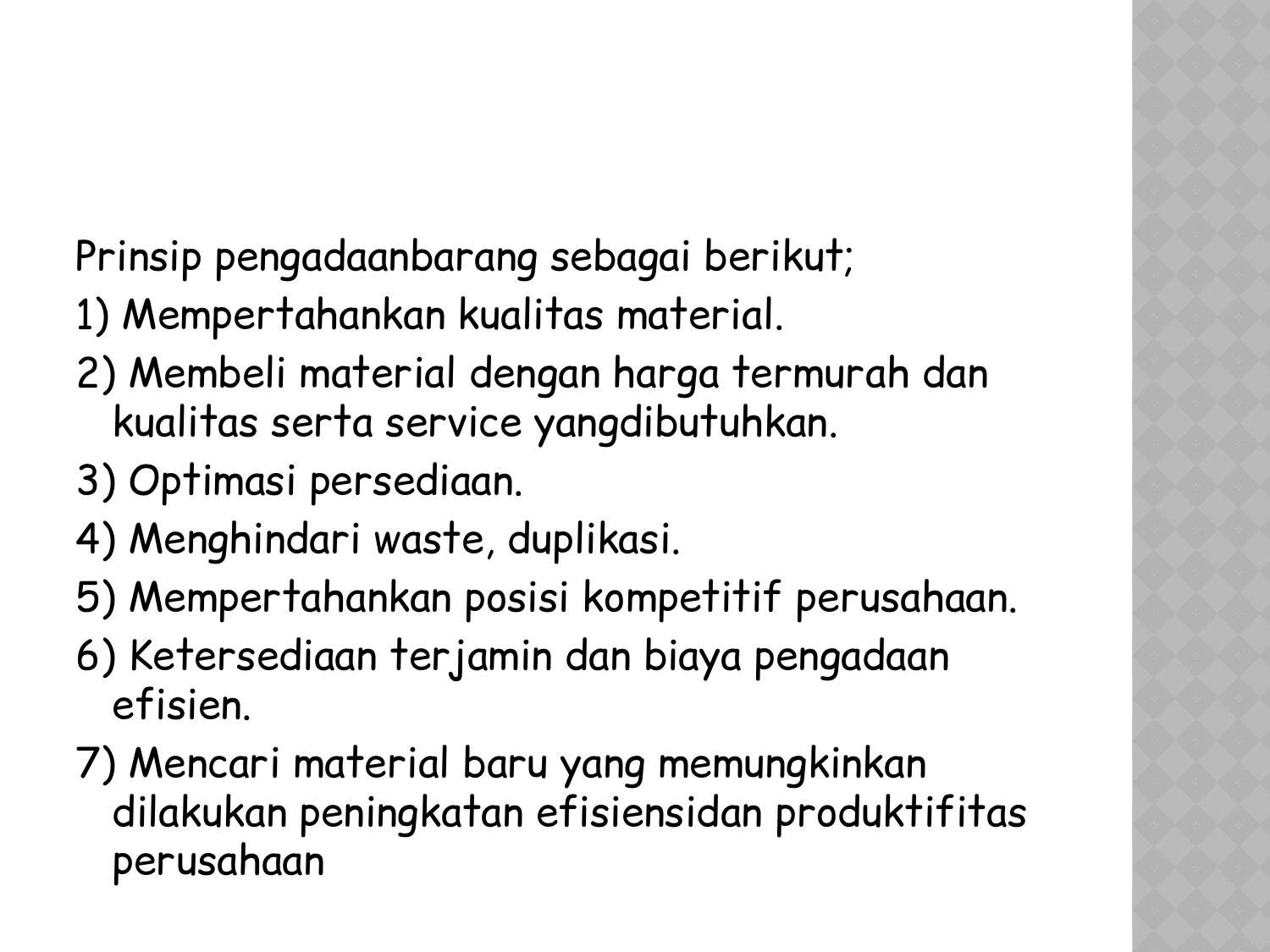

#
Prinsip pengadaanbarang sebagai berikut;
1) Mempertahankan kualitas material.
2) Membeli material dengan harga termurah dan kualitas serta service yangdibutuhkan.
3) Optimasi persediaan.
4) Menghindari waste, duplikasi.
5) Mempertahankan posisi kompetitif perusahaan.
6) Ketersediaan terjamin dan biaya pengadaan efisien.
7) Mencari material baru yang memungkinkan dilakukan peningkatan efisiensidan produktifitas perusahaan